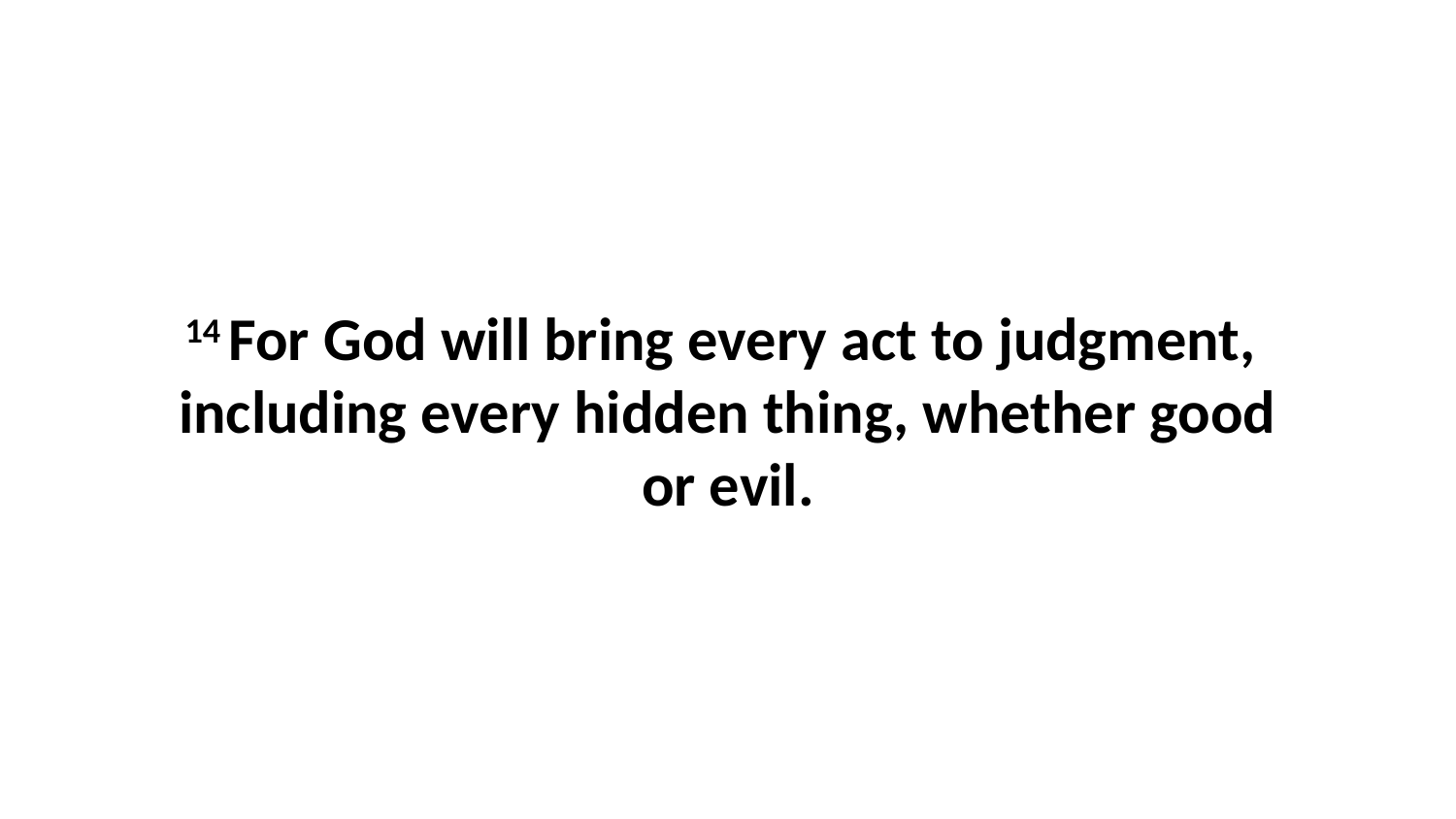

14 For God will bring every act to judgment,  including every hidden thing, whether good or evil.